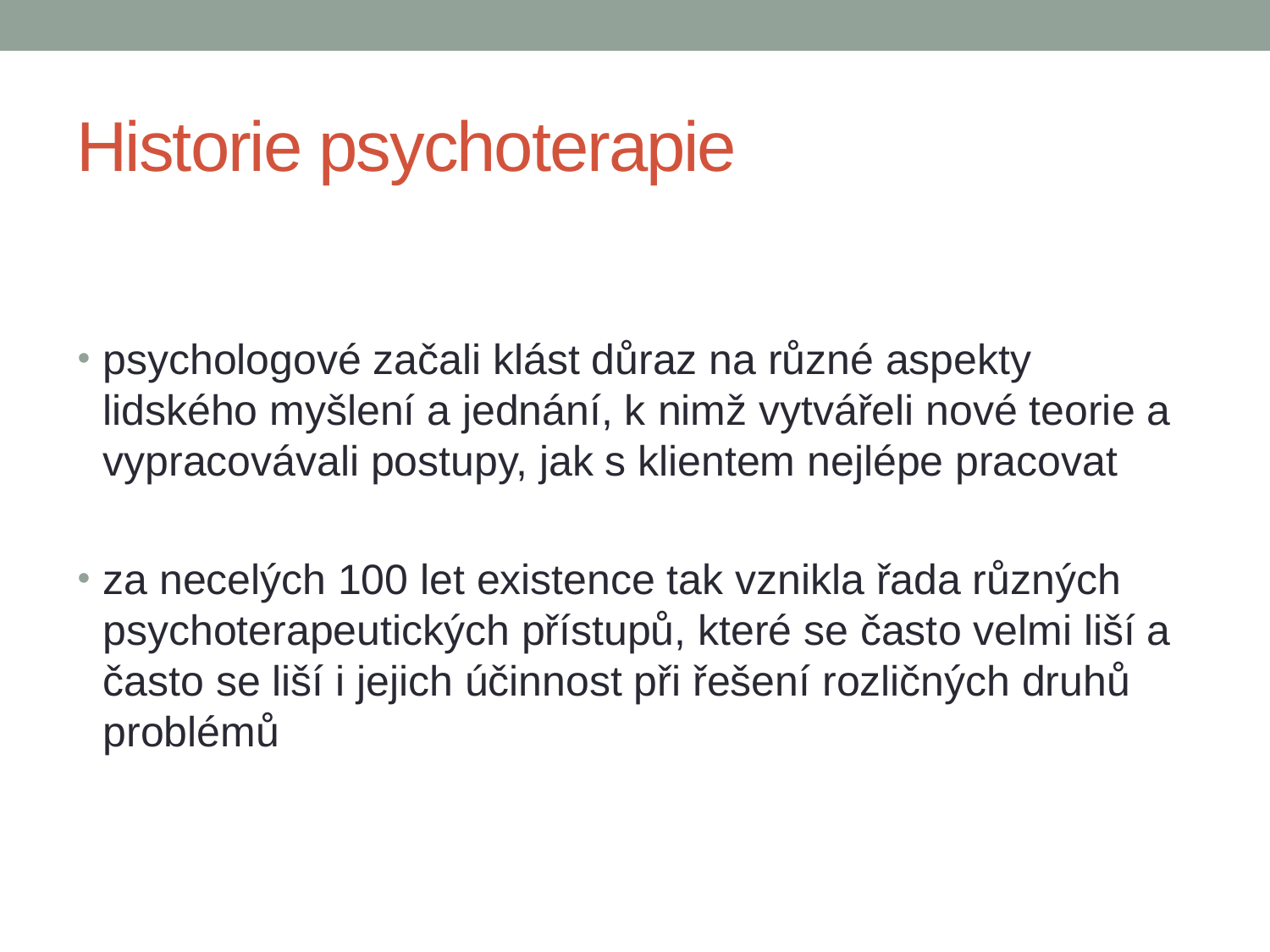

# Historie psychoterapie
psychologové začali klást důraz na různé aspekty lidského myšlení a jednání, k nimž vytvářeli nové teorie a vypracovávali postupy, jak s klientem nejlépe pracovat

za necelých 100 let existence tak vznikla řada různých psychoterapeutických přístupů, které se často velmi liší a často se liší i jejich účinnost při řešení rozličných druhů problémů